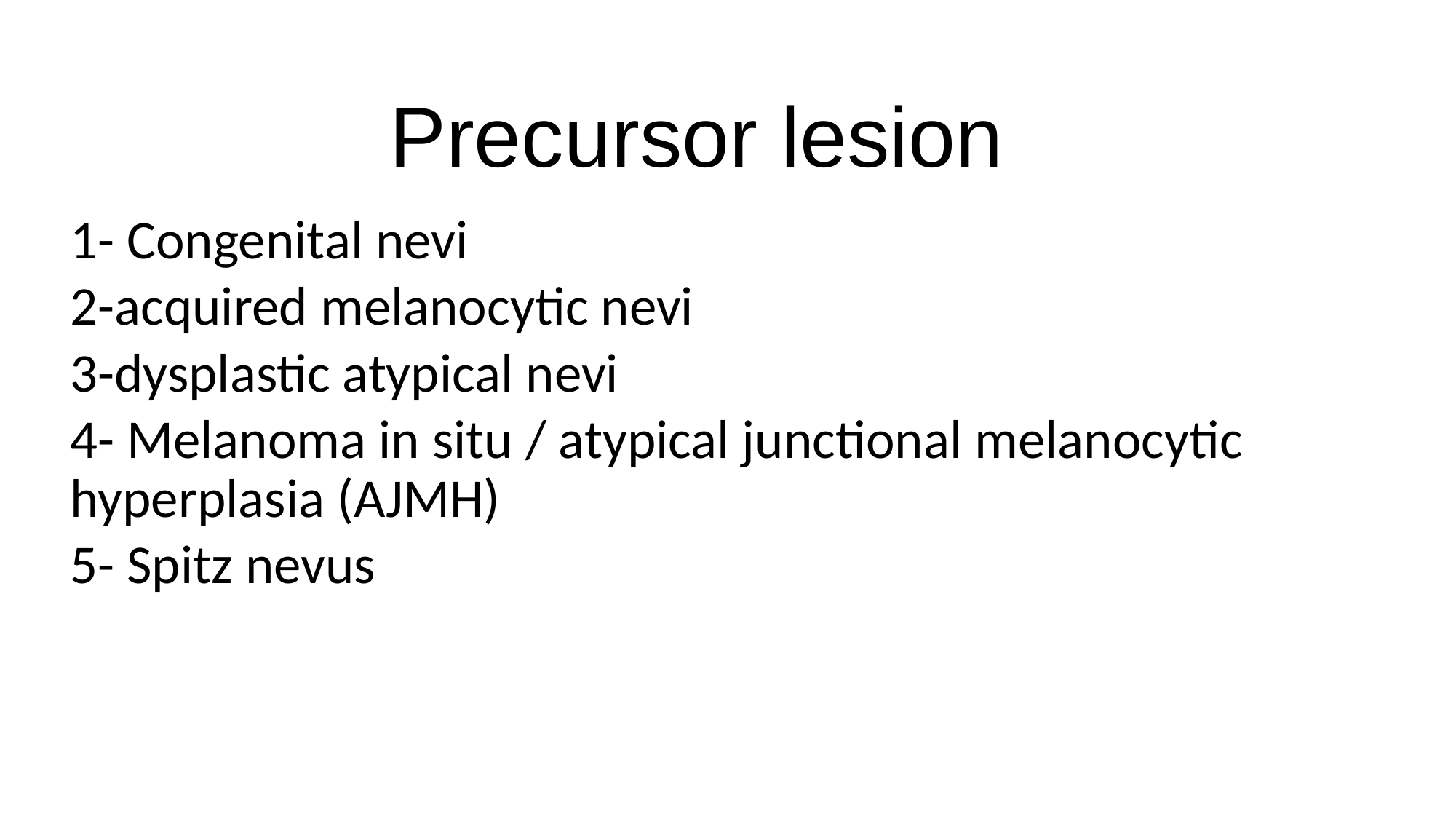

# Precursor lesion
1- Congenital nevi
2-acquired melanocytic nevi
3-dysplastic atypical nevi
4- Melanoma in situ / atypical junctional melanocytic hyperplasia (AJMH)
5- Spitz nevus